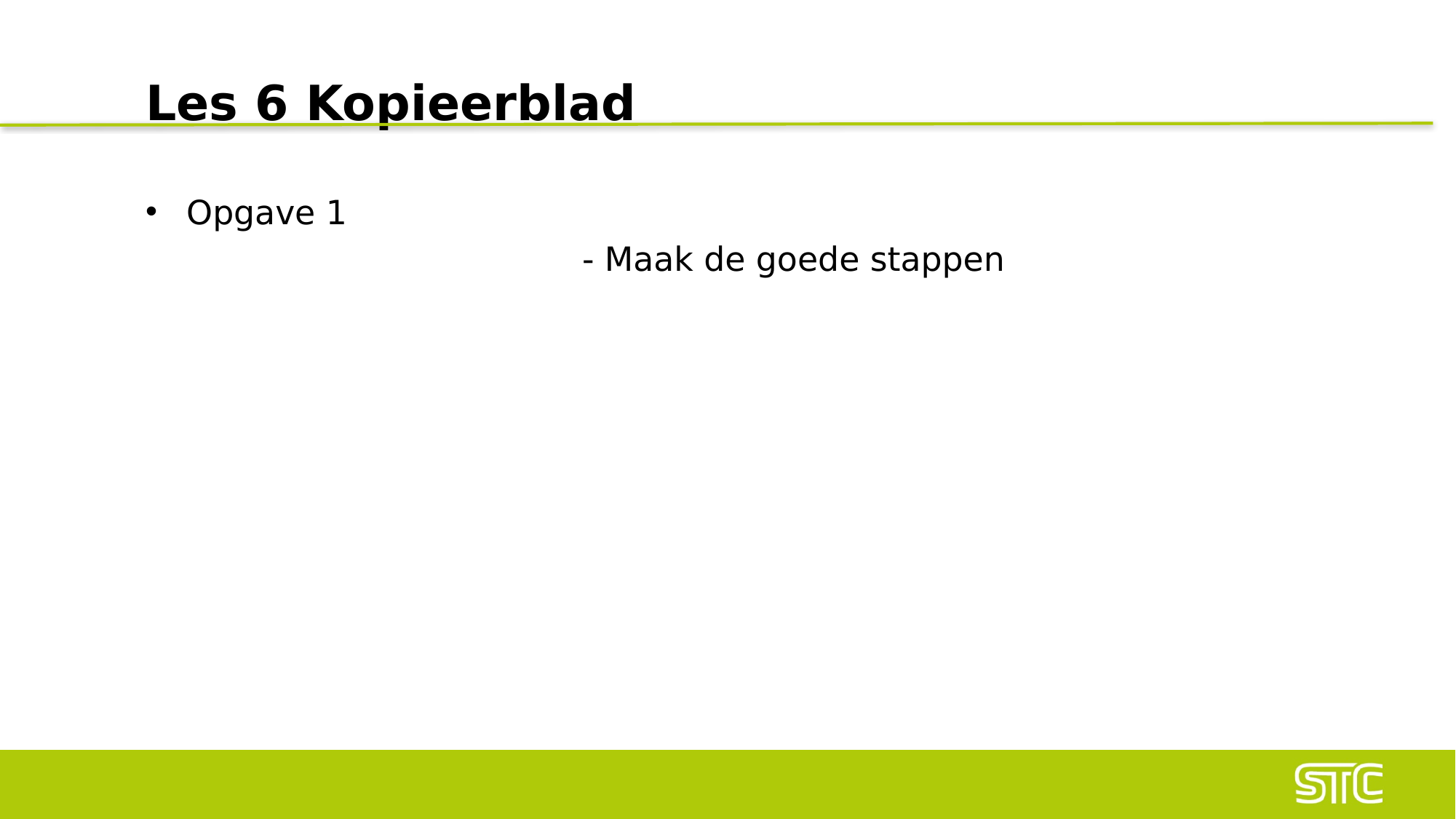

# Les 6 Kopieerblad
Opgave 1
				- Maak de goede stappen